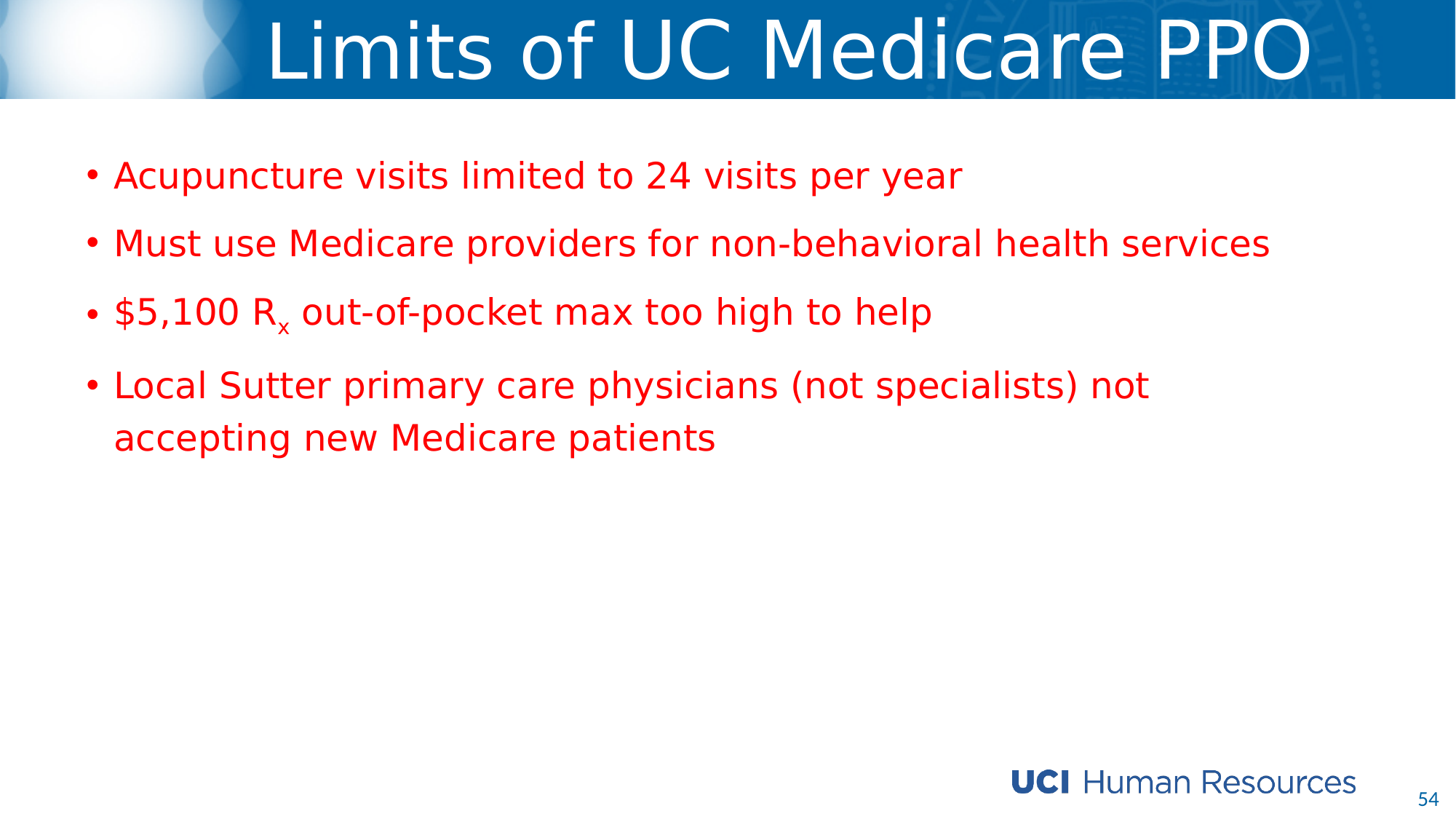

Limits of UC Medicare PPO
Acupuncture visits limited to 24 visits per year
Must use Medicare providers for non-behavioral health services
$5,100 Rx out-of-pocket max too high to help
Local Sutter primary care physicians (not specialists) not accepting new Medicare patients

54